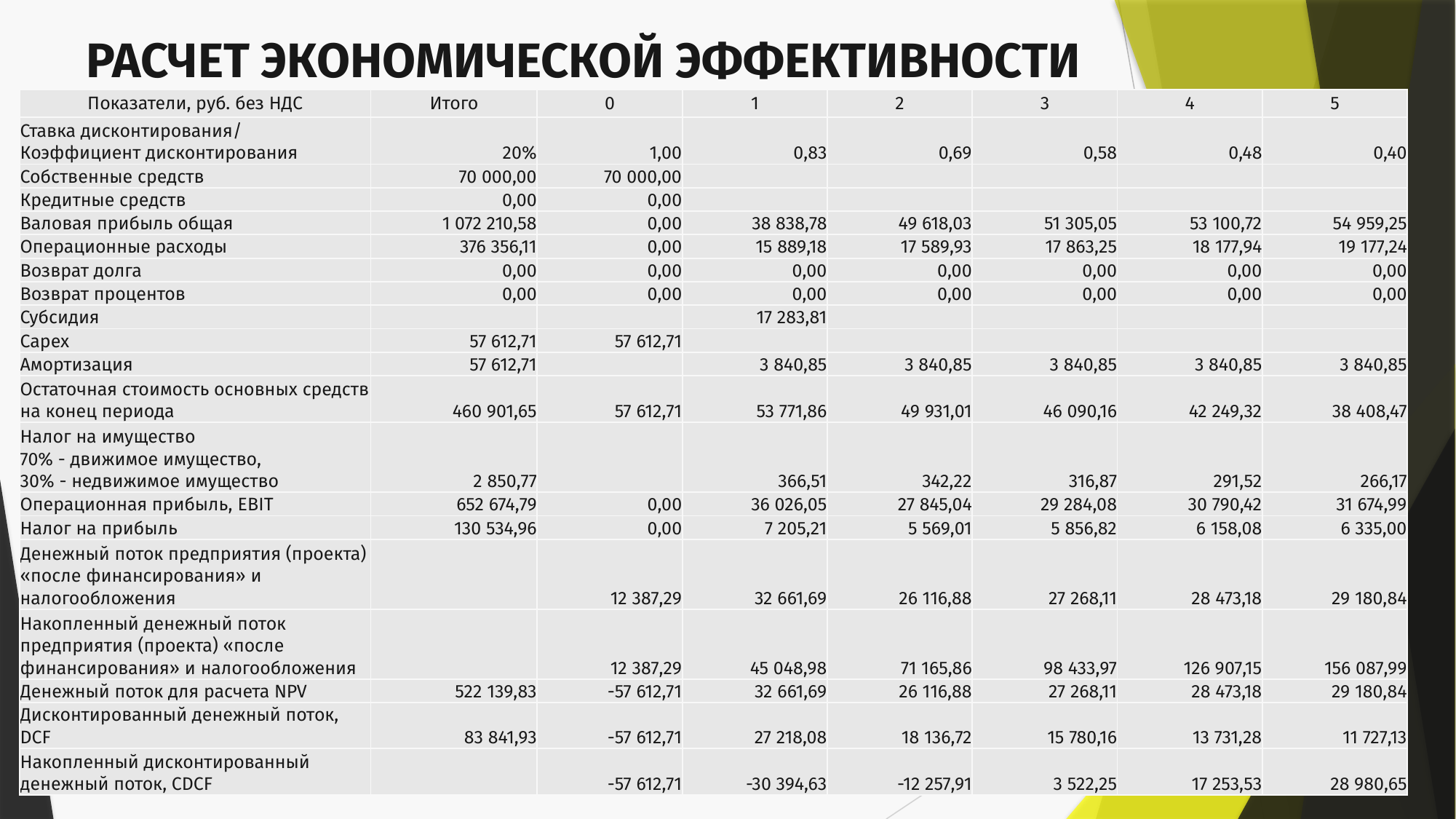

# РАСЧЕТ ЭКОНОМИЧЕСКОЙ ЭФФЕКТИВНОСТИ
| Показатели, руб. без НДС | Итого | 0 | 1 | 2 | 3 | 4 | 5 |
| --- | --- | --- | --- | --- | --- | --- | --- |
| Ставка дисконтирования/ Коэффициент дисконтирования | 20% | 1,00 | 0,83 | 0,69 | 0,58 | 0,48 | 0,40 |
| Собственные средств | 70 000,00 | 70 000,00 |  |  |  |  |  |
| Кредитные средств | 0,00 | 0,00 |  |  |  |  |  |
| Валовая прибыль общая | 1 072 210,58 | 0,00 | 38 838,78 | 49 618,03 | 51 305,05 | 53 100,72 | 54 959,25 |
| Операционные расходы | 376 356,11 | 0,00 | 15 889,18 | 17 589,93 | 17 863,25 | 18 177,94 | 19 177,24 |
| Возврат долга | 0,00 | 0,00 | 0,00 | 0,00 | 0,00 | 0,00 | 0,00 |
| Возврат процентов | 0,00 | 0,00 | 0,00 | 0,00 | 0,00 | 0,00 | 0,00 |
| Субсидия |  |  | 17 283,81 |  |  |  |  |
| Capex | 57 612,71 | 57 612,71 |  |  |  |  |  |
| Амортизация | 57 612,71 |  | 3 840,85 | 3 840,85 | 3 840,85 | 3 840,85 | 3 840,85 |
| Остаточная стоимость основных средств на конец периода | 460 901,65 | 57 612,71 | 53 771,86 | 49 931,01 | 46 090,16 | 42 249,32 | 38 408,47 |
| Налог на имущество 70% - движимое имущество, 30% - недвижимое имущество | 2 850,77 |  | 366,51 | 342,22 | 316,87 | 291,52 | 266,17 |
| Операционная прибыль, EBIT | 652 674,79 | 0,00 | 36 026,05 | 27 845,04 | 29 284,08 | 30 790,42 | 31 674,99 |
| Налог на прибыль | 130 534,96 | 0,00 | 7 205,21 | 5 569,01 | 5 856,82 | 6 158,08 | 6 335,00 |
| Денежный поток предприятия (проекта) «после финансирования» и налогообложения |  | 12 387,29 | 32 661,69 | 26 116,88 | 27 268,11 | 28 473,18 | 29 180,84 |
| Накопленный денежный поток предприятия (проекта) «после финансирования» и налогообложения |  | 12 387,29 | 45 048,98 | 71 165,86 | 98 433,97 | 126 907,15 | 156 087,99 |
| Денежный поток для расчета NPV | 522 139,83 | -57 612,71 | 32 661,69 | 26 116,88 | 27 268,11 | 28 473,18 | 29 180,84 |
| Дисконтированный денежный поток, DCF | 83 841,93 | -57 612,71 | 27 218,08 | 18 136,72 | 15 780,16 | 13 731,28 | 11 727,13 |
| Накопленный дисконтированный денежный поток, CDCF |  | -57 612,71 | -30 394,63 | -12 257,91 | 3 522,25 | 17 253,53 | 28 980,65 |